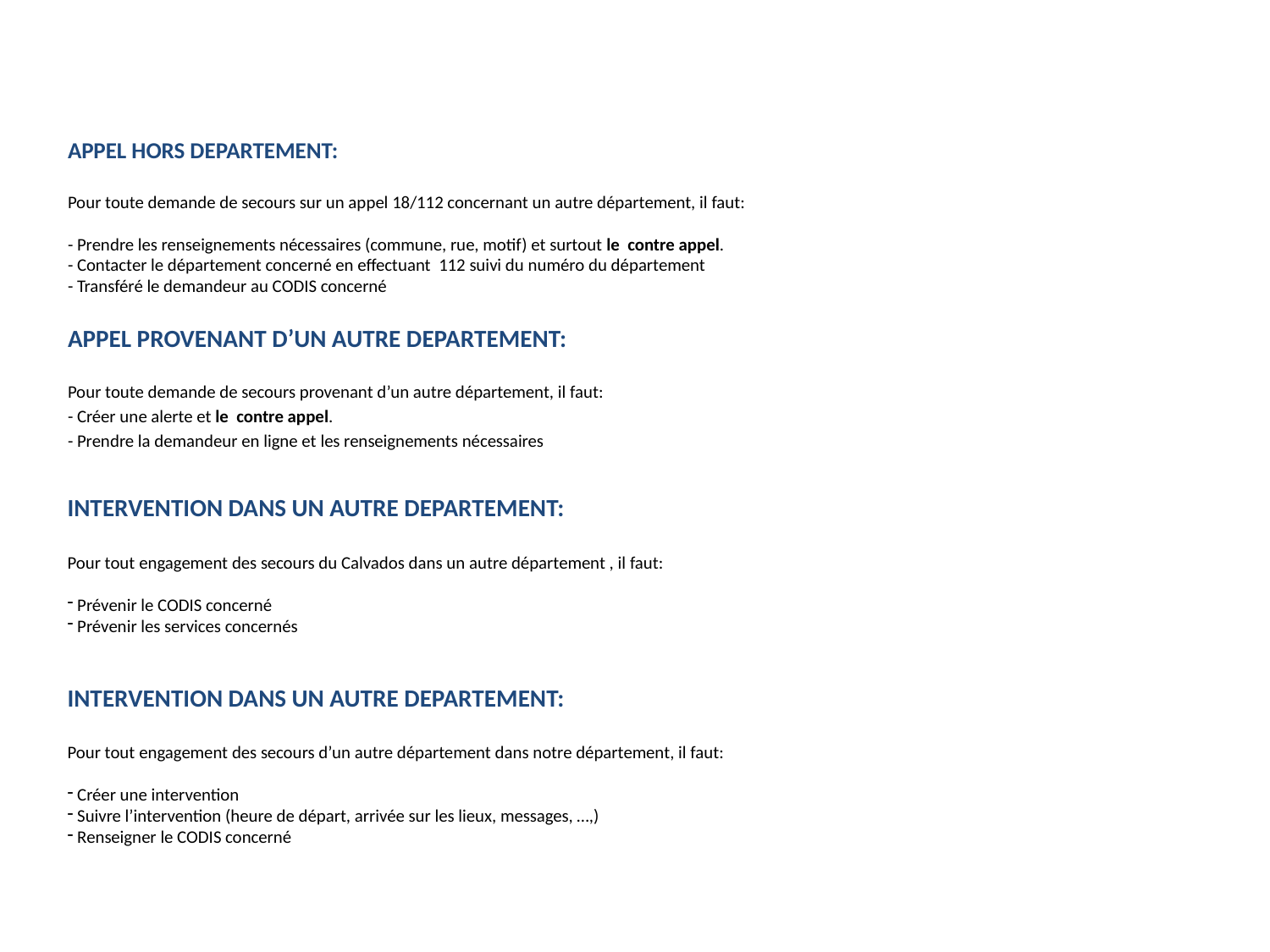

# APPEL HORS DEPARTEMENT: Pour toute demande de secours sur un appel 18/112 concernant un autre département, il faut: - Prendre les renseignements nécessaires (commune, rue, motif) et surtout le  contre appel. - Contacter le département concerné en effectuant  112 suivi du numéro du département - Transféré le demandeur au CODIS concerné
APPEL PROVENANT D’UN AUTRE DEPARTEMENT:

Pour toute demande de secours provenant d’un autre département, il faut:
- Créer une alerte et le  contre appel.
- Prendre la demandeur en ligne et les renseignements nécessaires
INTERVENTION DANS UN AUTRE DEPARTEMENT:

Pour tout engagement des secours du Calvados dans un autre département , il faut:

 Prévenir le CODIS concerné
 Prévenir les services concernés

INTERVENTION DANS UN AUTRE DEPARTEMENT:

Pour tout engagement des secours d’un autre département dans notre département, il faut:

 Créer une intervention
 Suivre l’intervention (heure de départ, arrivée sur les lieux, messages, …,)
 Renseigner le CODIS concerné